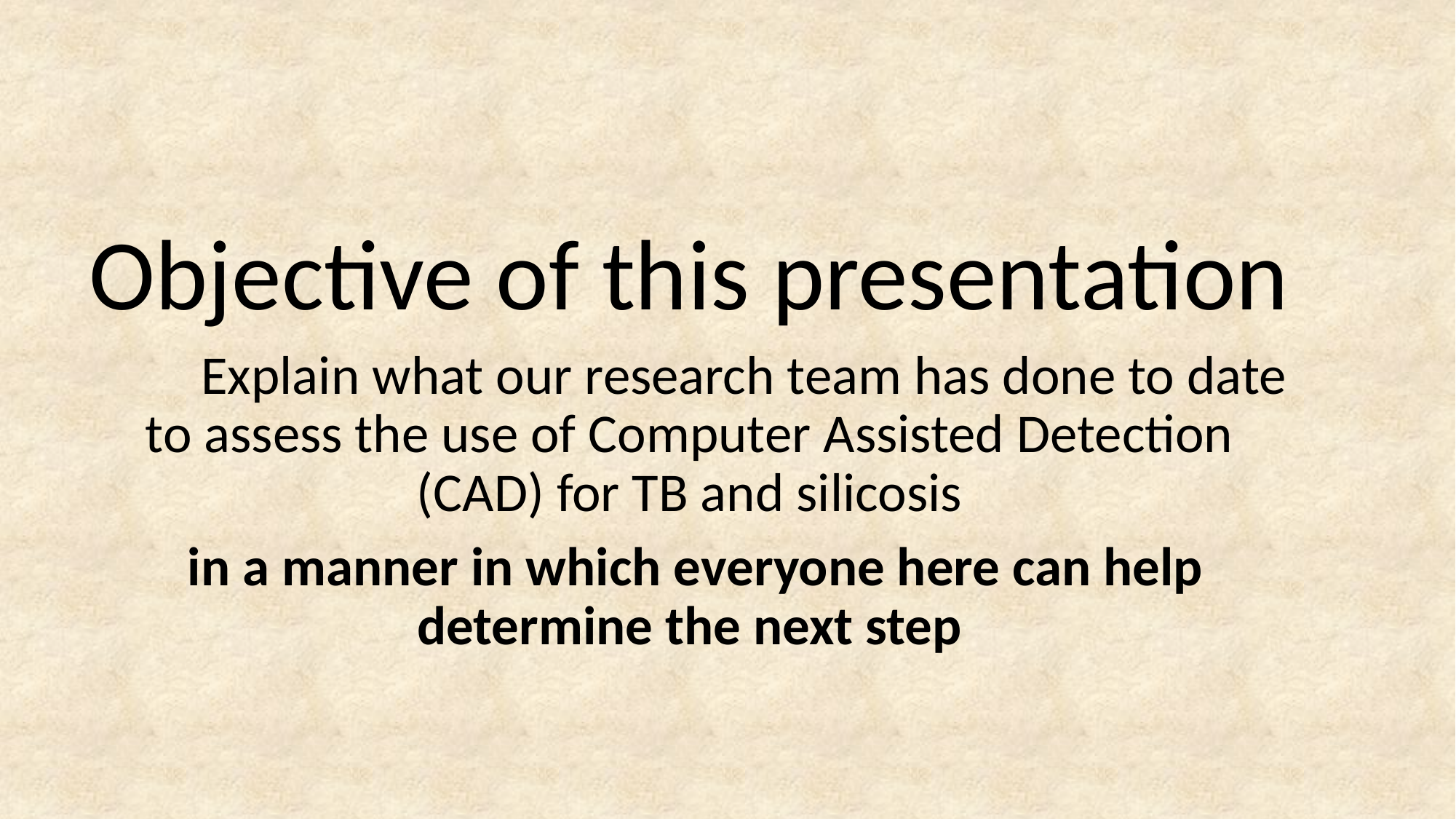

Objective of this presentation
	Explain what our research team has done to date to assess the use of Computer Assisted Detection (CAD) for TB and silicosis
 in a manner in which everyone here can help determine the next step